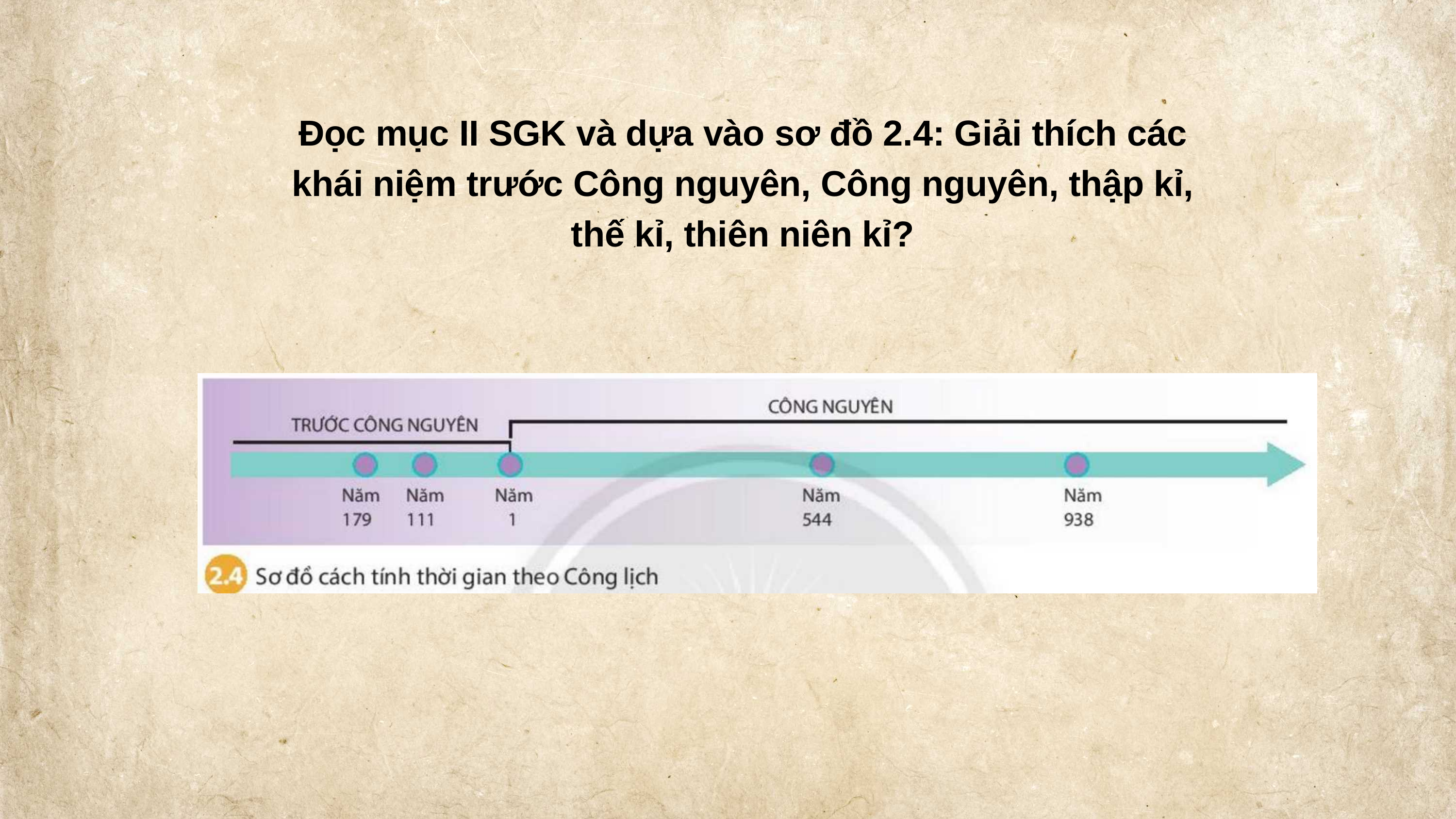

Đọc mục II SGK và dựa vào sơ đồ 2.4: Giải thích các khái niệm trước Công nguyên, Công nguyên, thập kỉ, thế kỉ, thiên niên kỉ?